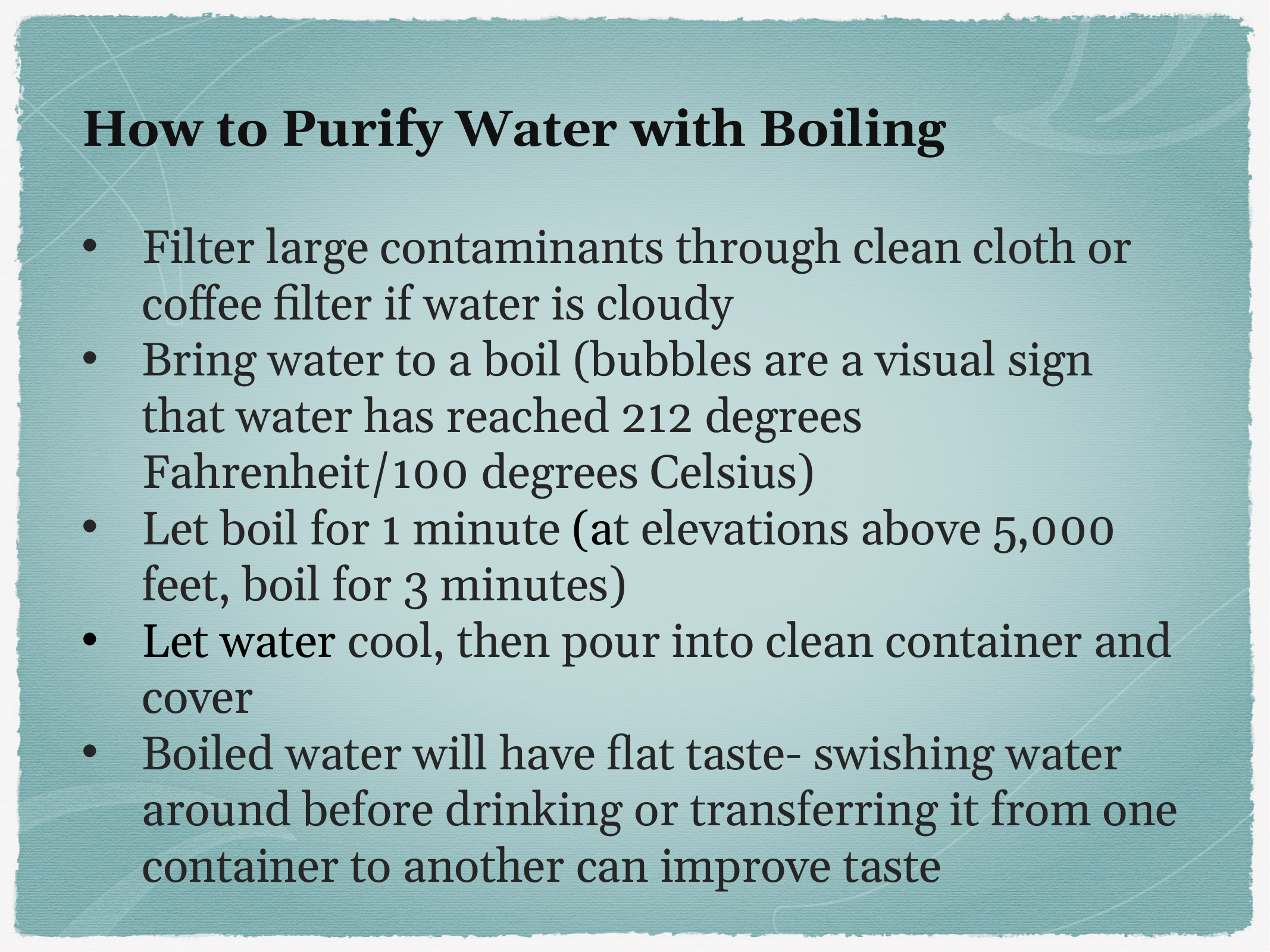

# How to Purify Water with Boiling

Filter large contaminants through clean cloth or coffee filter if water is cloudy
Bring water to a boil (bubbles are a visual sign that water has reached 212 degrees Fahrenheit/100 degrees Celsius)
Let boil for 1 minute (at elevations above 5,000 feet, boil for 3 minutes)
Let water cool, then pour into clean container and cover
Boiled water will have flat taste- swishing water around before drinking or transferring it from one container to another can improve taste